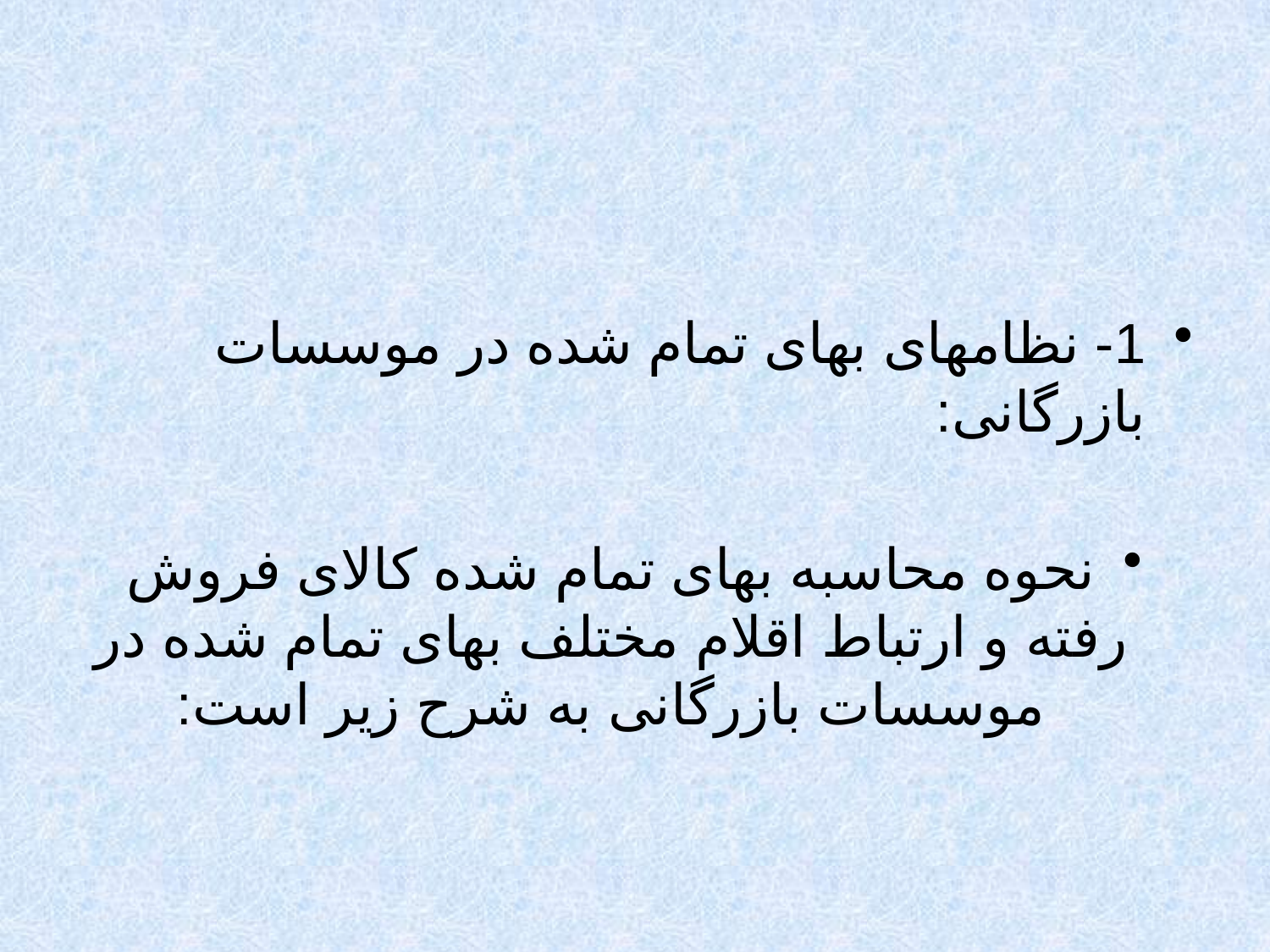

#

1- نظامهای بهای تمام شده در موسسات بازرگانی:

نحوه محاسبه بهای تمام شده کالای فروش رفته و ارتباط اقلام مختلف بهای تمام شده در موسسات بازرگانی به شرح زیر است: